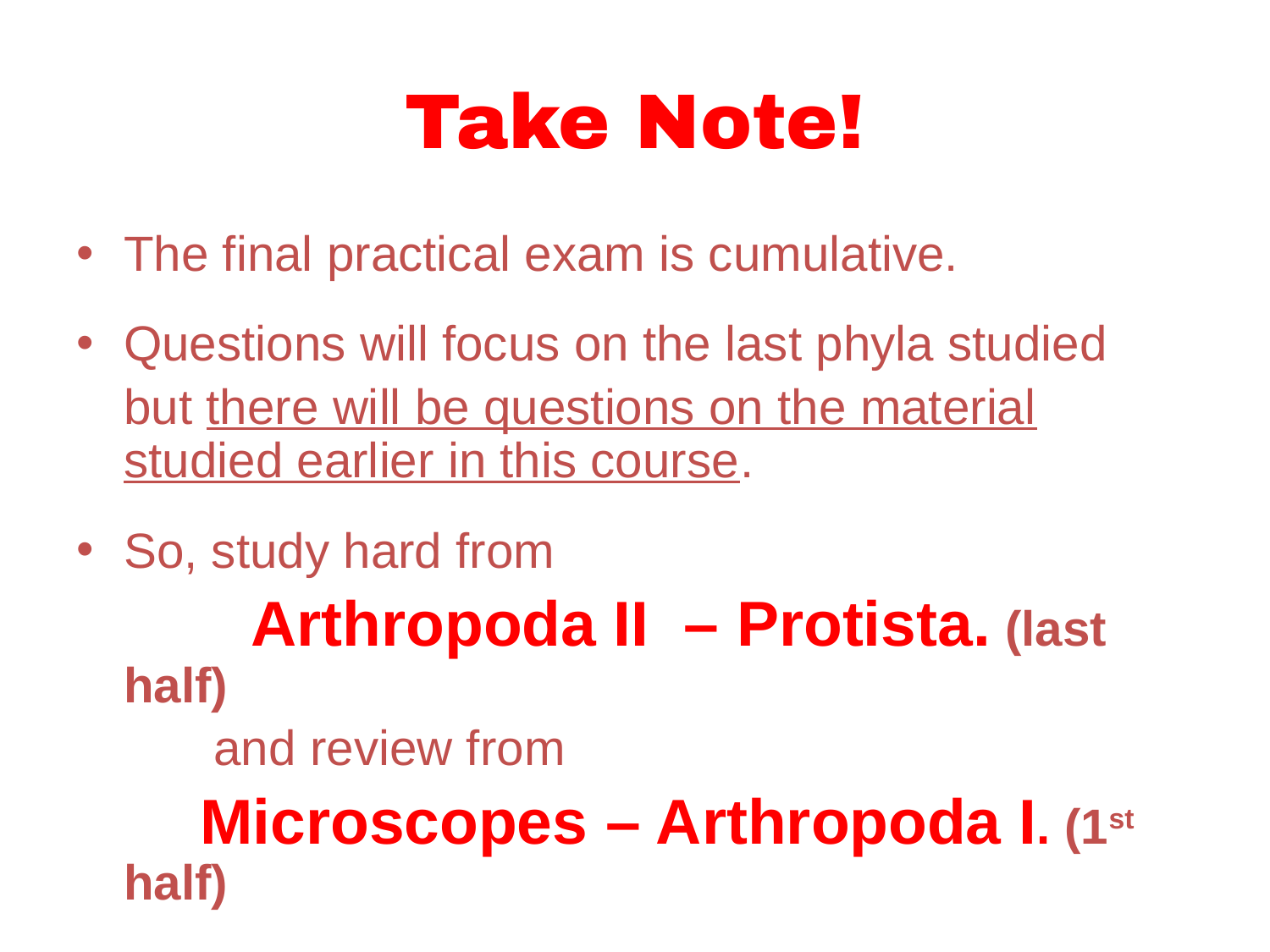

# Take Note!
The final practical exam is cumulative.

Questions will focus on the last phyla studied
	but there will be questions on the material studied earlier in this course.

So, study hard from
		Arthropoda II  – Protista. (last half)
          and review from
         Microscopes – Arthropoda I. (1st half)